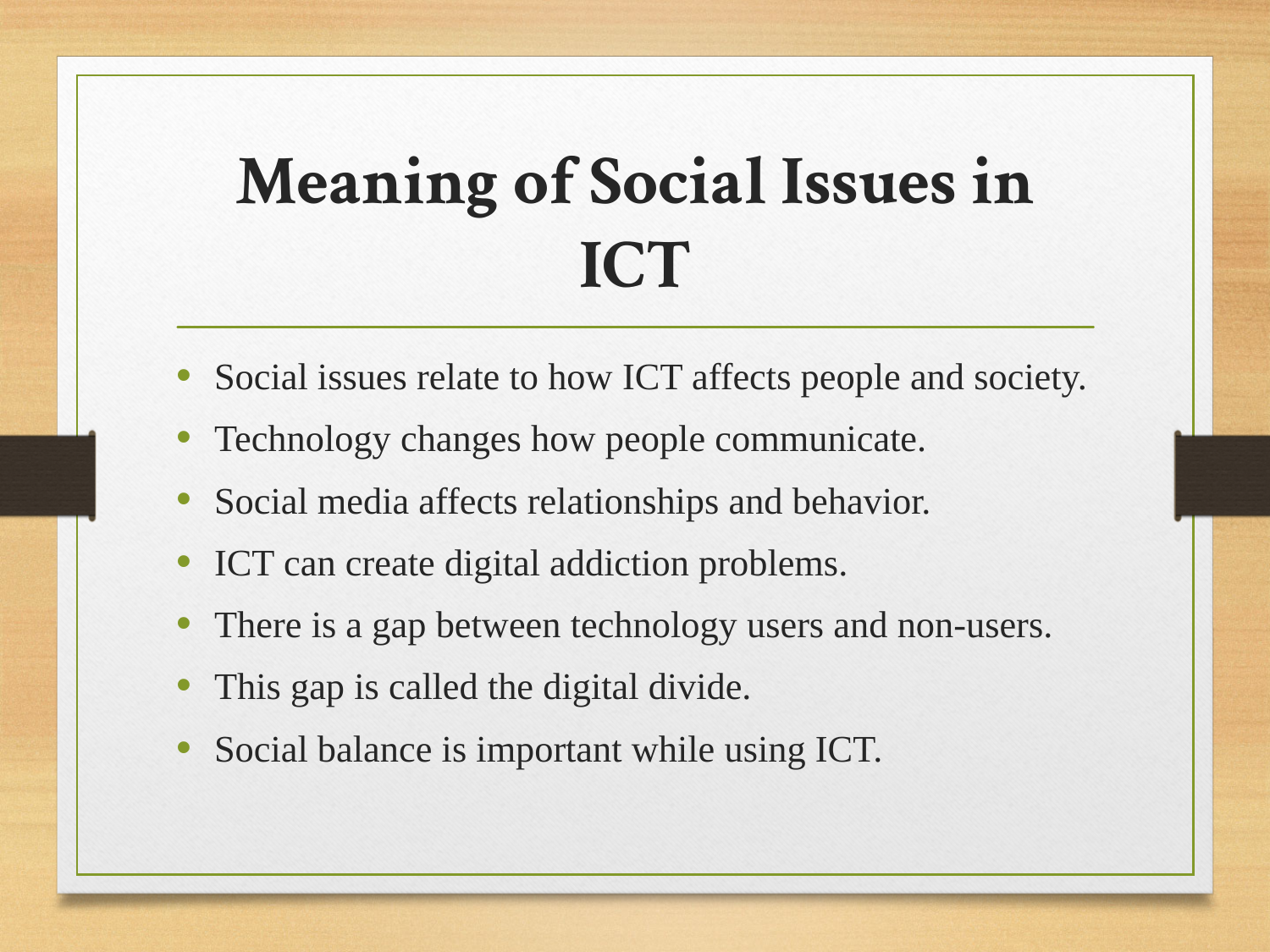

# Meaning of Social Issues in ICT
Social issues relate to how ICT affects people and society.
Technology changes how people communicate.
Social media affects relationships and behavior.
ICT can create digital addiction problems.
There is a gap between technology users and non-users.
This gap is called the digital divide.
Social balance is important while using ICT.